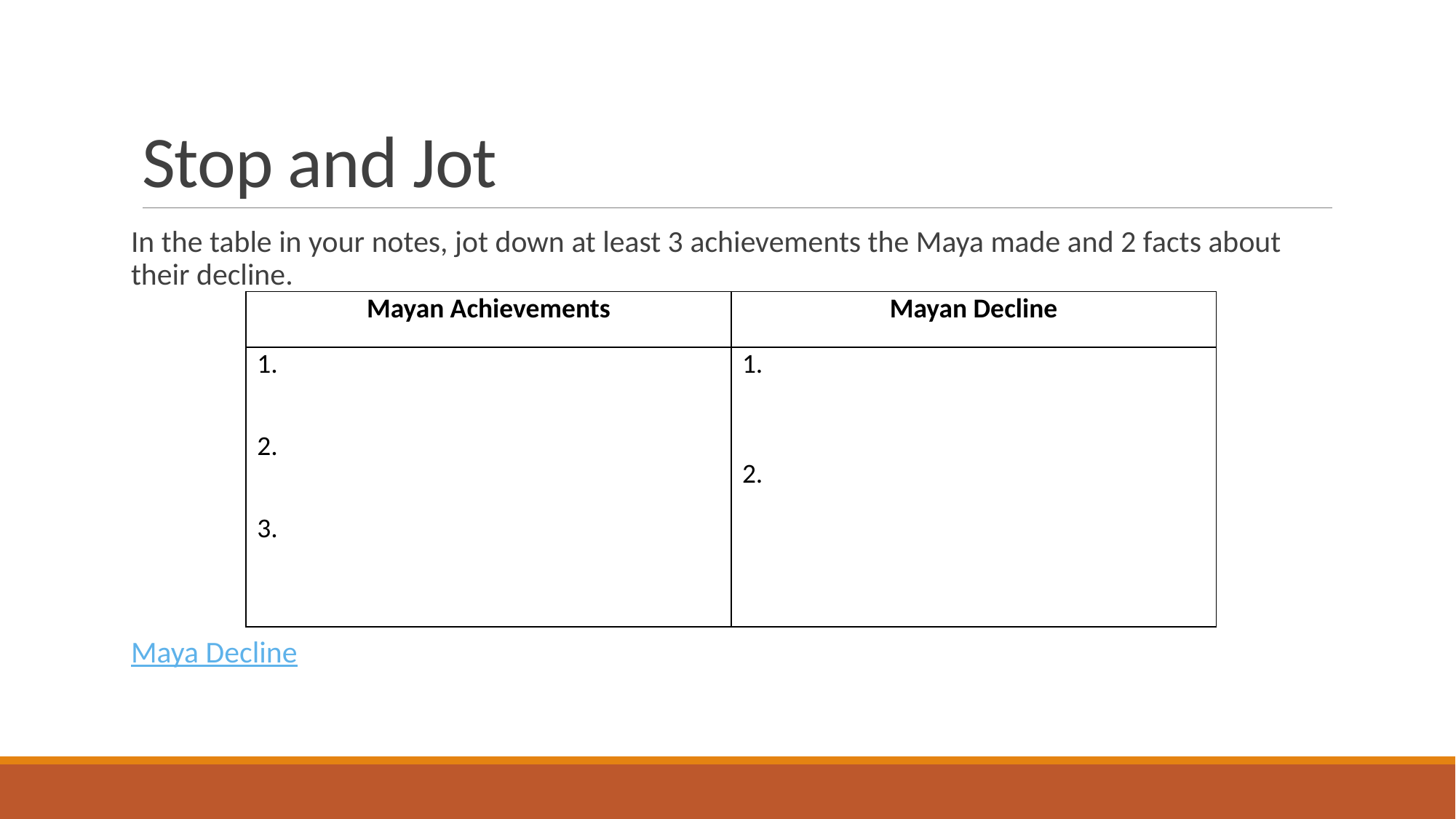

# Stop and Jot
In the table in your notes, jot down at least 3 achievements the Maya made and 2 facts about their decline.

Maya Decline
| Mayan Achievements | Mayan Decline |
| --- | --- |
| 1. 2. 3. | 1. 2. |